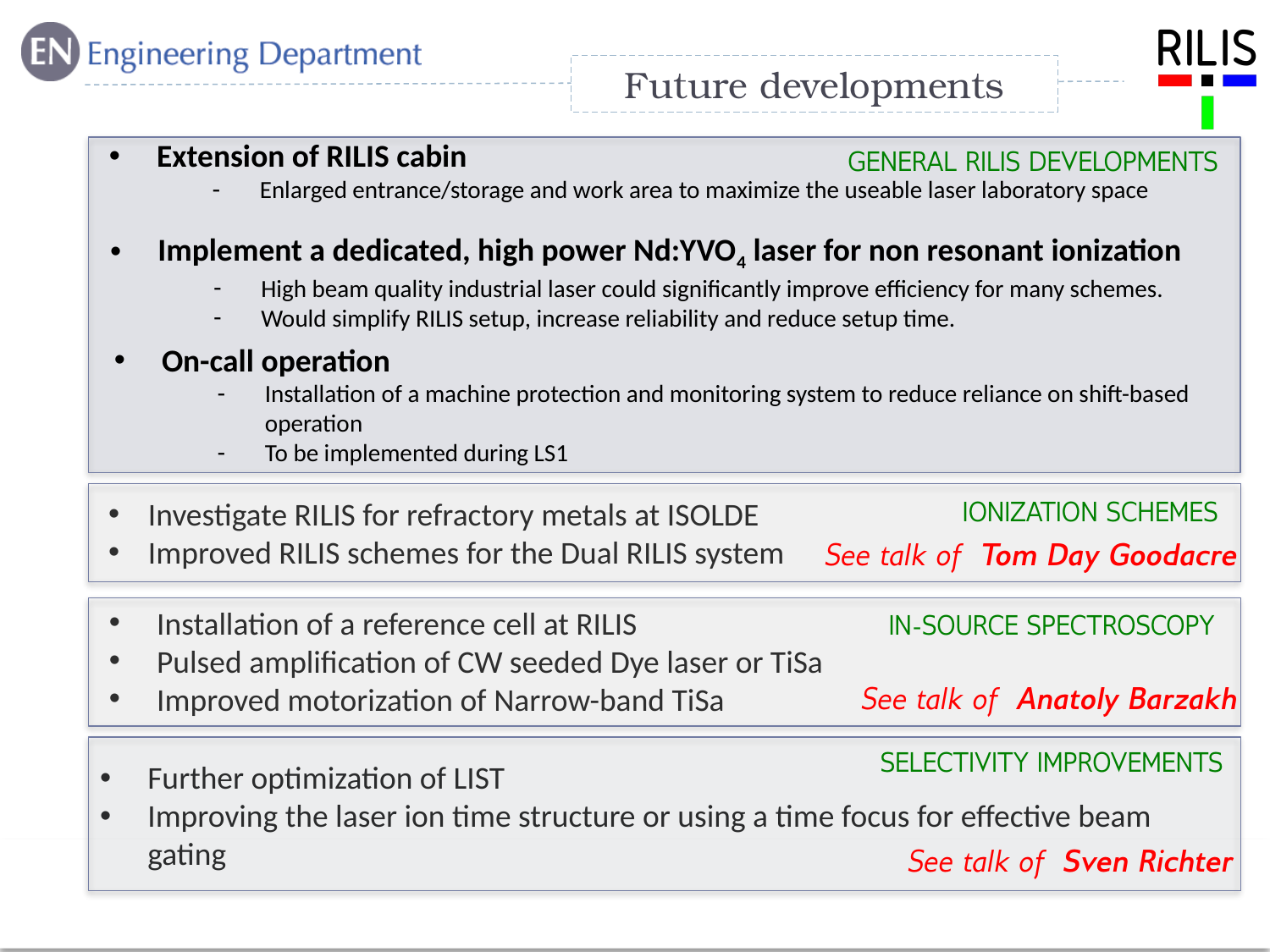

# Future developments
Extension of RILIS cabin
Enlarged entrance/storage and work area to maximize the useable laser laboratory space

GENERAL RILIS DEVELOPMENTS
Implement a dedicated, high power Nd:YVO4 laser for non resonant ionization
High beam quality industrial laser could significantly improve efficiency for many schemes.
Would simplify RILIS setup, increase reliability and reduce setup time.
On-call operation
Installation of a machine protection and monitoring system to reduce reliance on shift-based operation
To be implemented during LS1

IONIZATION SCHEMES
Investigate RILIS for refractory metals at ISOLDE
Improved RILIS schemes for the Dual RILIS system
See talk of  Tom Day Goodacre

Installation of a reference cell at RILIS
Pulsed amplification of CW seeded Dye laser or TiSa
Improved motorization of Narrow-band TiSa
IN-SOURCE SPECTROSCOPY
See talk of  Anatoly Barzakh

SELECTIVITY IMPROVEMENTS
Further optimization of LIST
Improving the laser ion time structure or using a time focus for effective beam gating
See talk of  Sven Richter